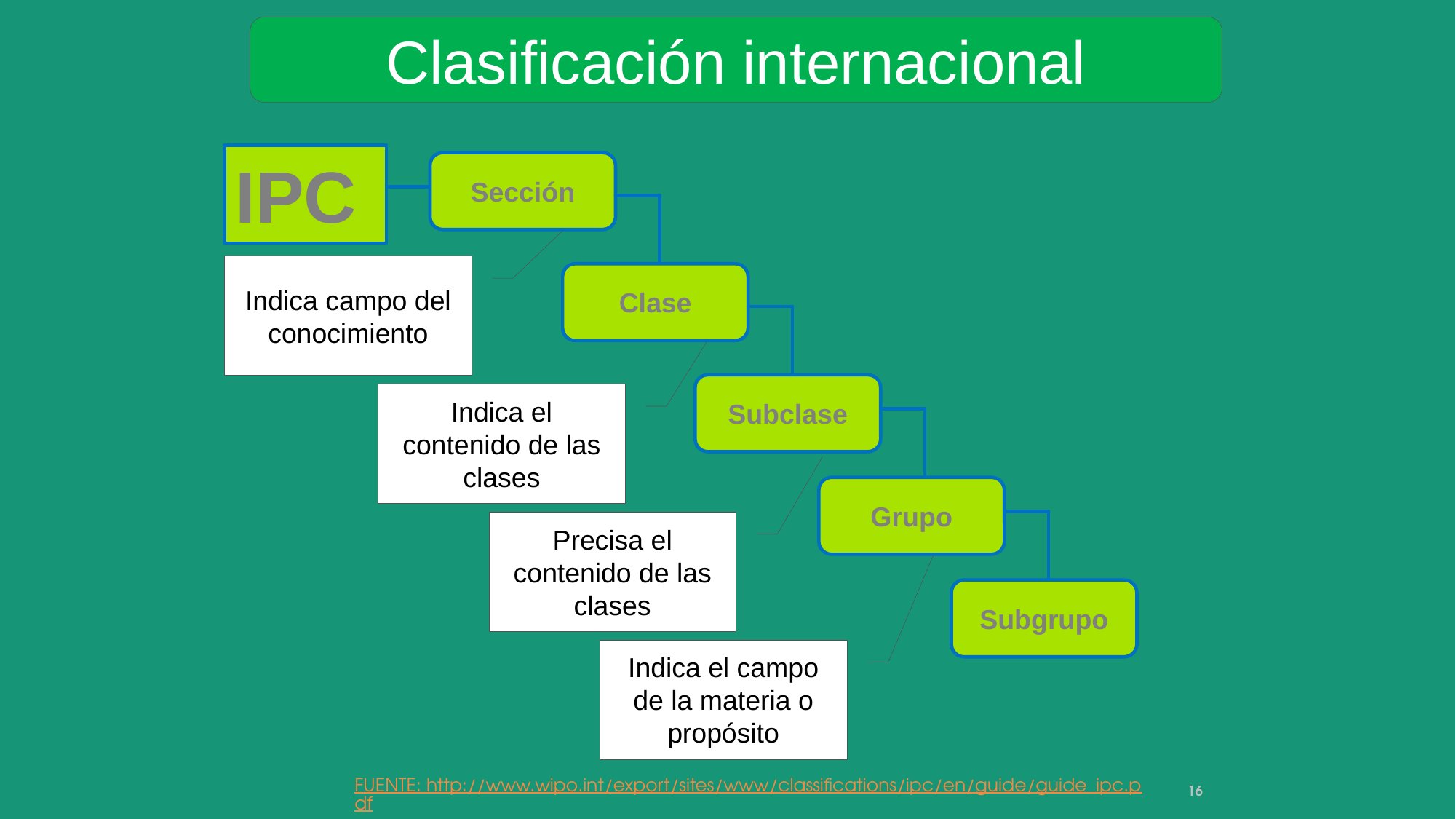

Clasificación internacional
IPC
Sección
Clase
Subclase
Grupo
Subgrupo
Indica campo del conocimiento
Indica el contenido de las clases
Precisa el contenido de las clases
Indica el campo de la materia o propósito
FUENTE: http://www.wipo.int/export/sites/www/classifications/ipc/en/guide/guide_ipc.pdf
16